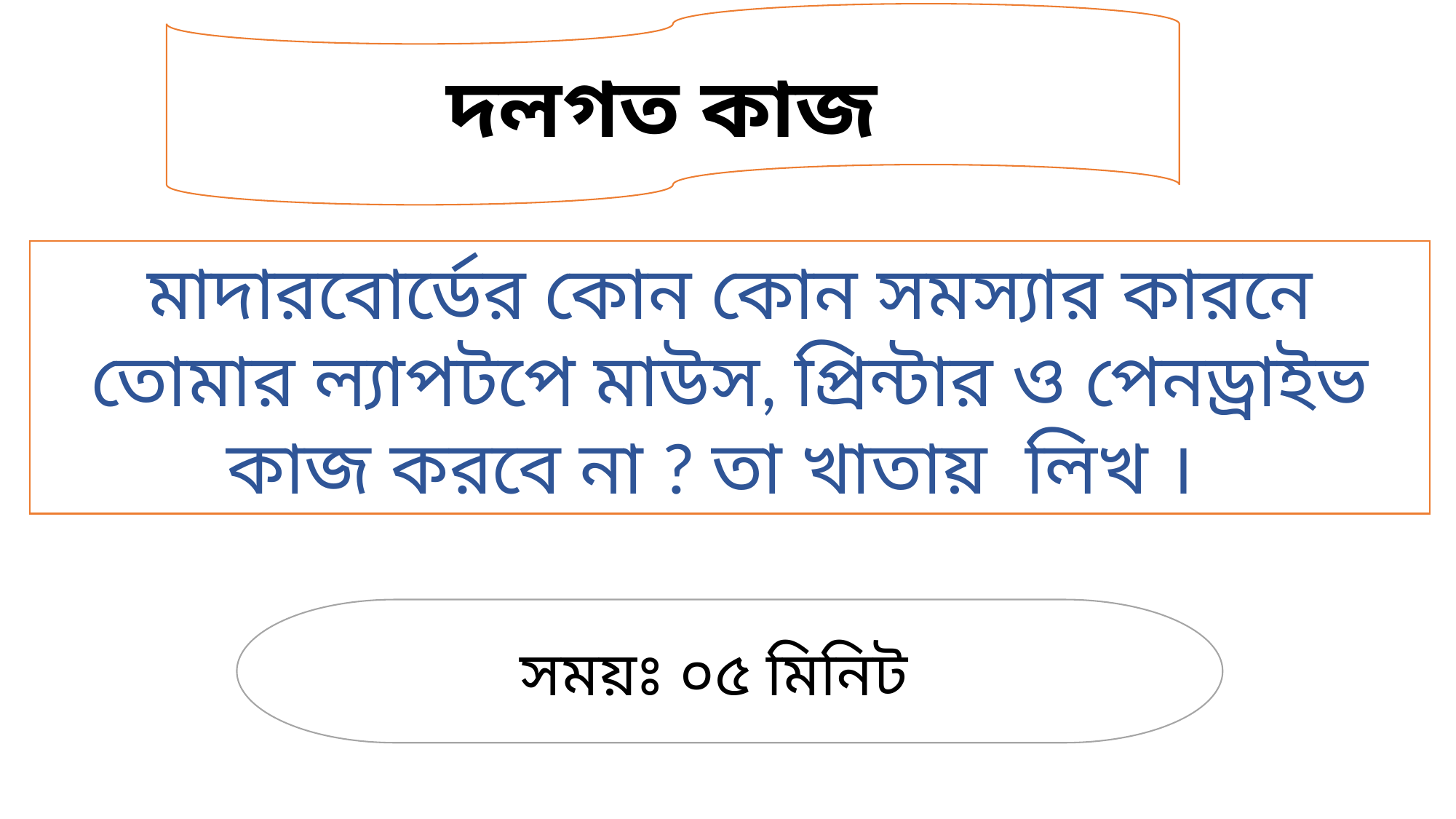

দলগত কাজ
মাদারবোর্ডের কোন কোন সমস্যার কারনে তোমার ল্যাপটপে মাউস, প্রিন্টার ও পেনড্রাইভ কাজ করবে না ? তা খাতায়  লিখ ।
সময়ঃ ০৫ মিনিট